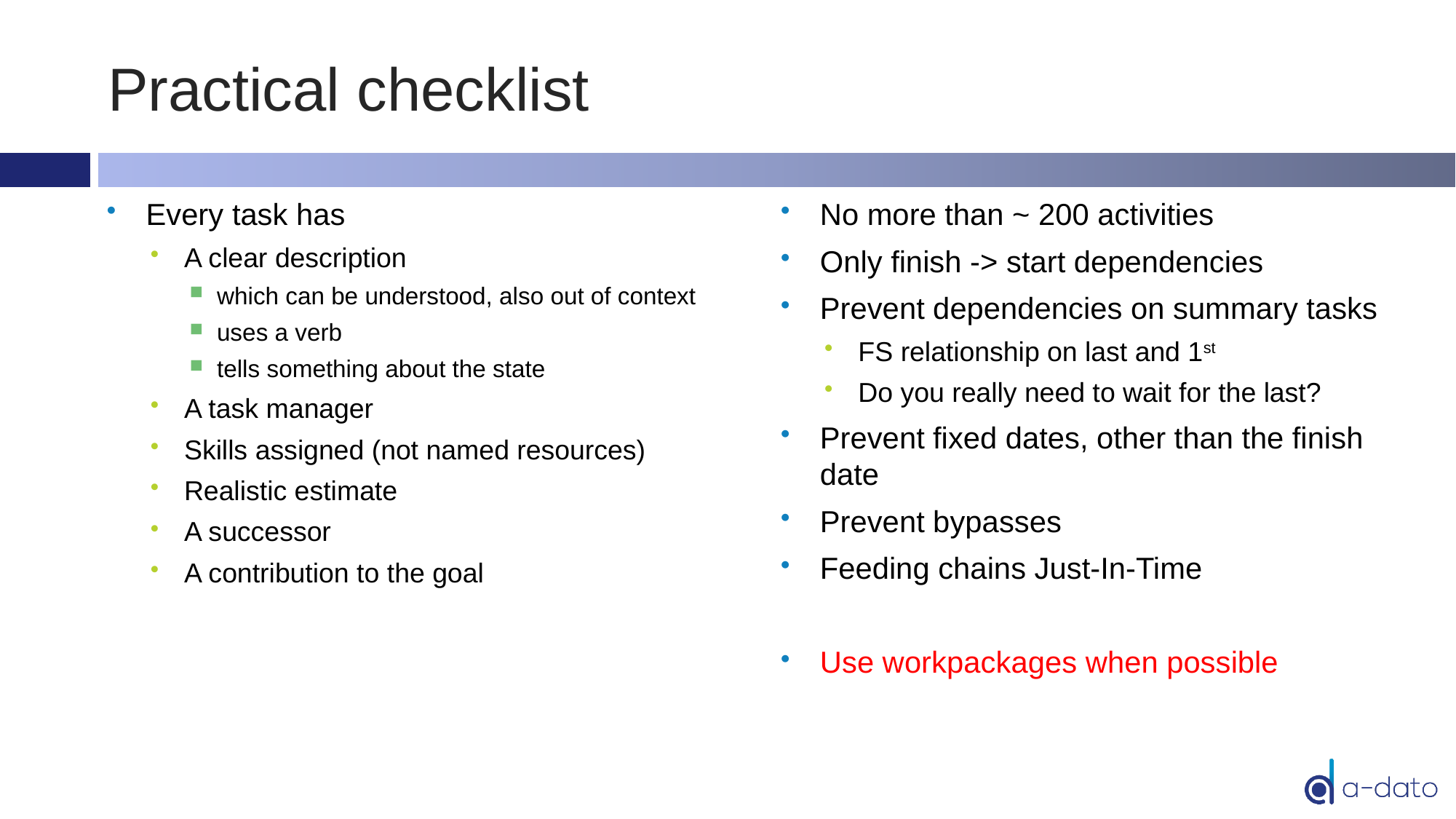

# Practical checklist
Every task has
A clear description
which can be understood, also out of context
uses a verb
tells something about the state
A task manager
Skills assigned (not named resources)
Realistic estimate
A successor
A contribution to the goal

No more than ~ 200 activities
Only finish -> start dependencies
Prevent dependencies on summary tasks
FS relationship on last and 1st
Do you really need to wait for the last?
Prevent fixed dates, other than the finish date
Prevent bypasses
Feeding chains Just-In-Time

Use workpackages when possible